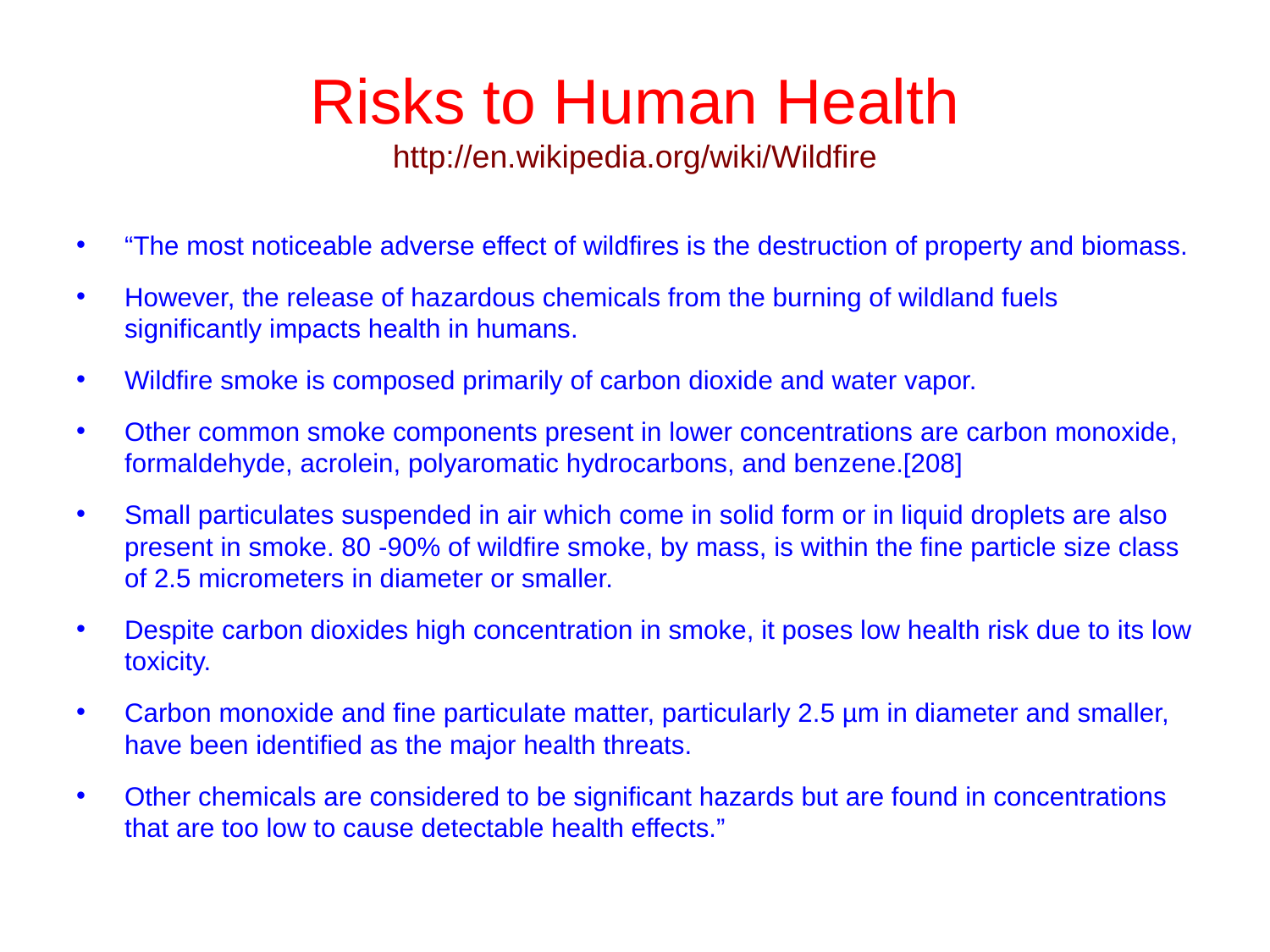

# Risks to Human Health http://en.wikipedia.org/wiki/Wildfire
“The most noticeable adverse effect of wildfires is the destruction of property and biomass.
However, the release of hazardous chemicals from the burning of wildland fuels significantly impacts health in humans.
Wildfire smoke is composed primarily of carbon dioxide and water vapor.
Other common smoke components present in lower concentrations are carbon monoxide, formaldehyde, acrolein, polyaromatic hydrocarbons, and benzene.[208]
Small particulates suspended in air which come in solid form or in liquid droplets are also present in smoke. 80 -90% of wildfire smoke, by mass, is within the fine particle size class of 2.5 micrometers in diameter or smaller.
Despite carbon dioxides high concentration in smoke, it poses low health risk due to its low toxicity.
Carbon monoxide and fine particulate matter, particularly 2.5 µm in diameter and smaller, have been identified as the major health threats.
Other chemicals are considered to be significant hazards but are found in concentrations that are too low to cause detectable health effects.”